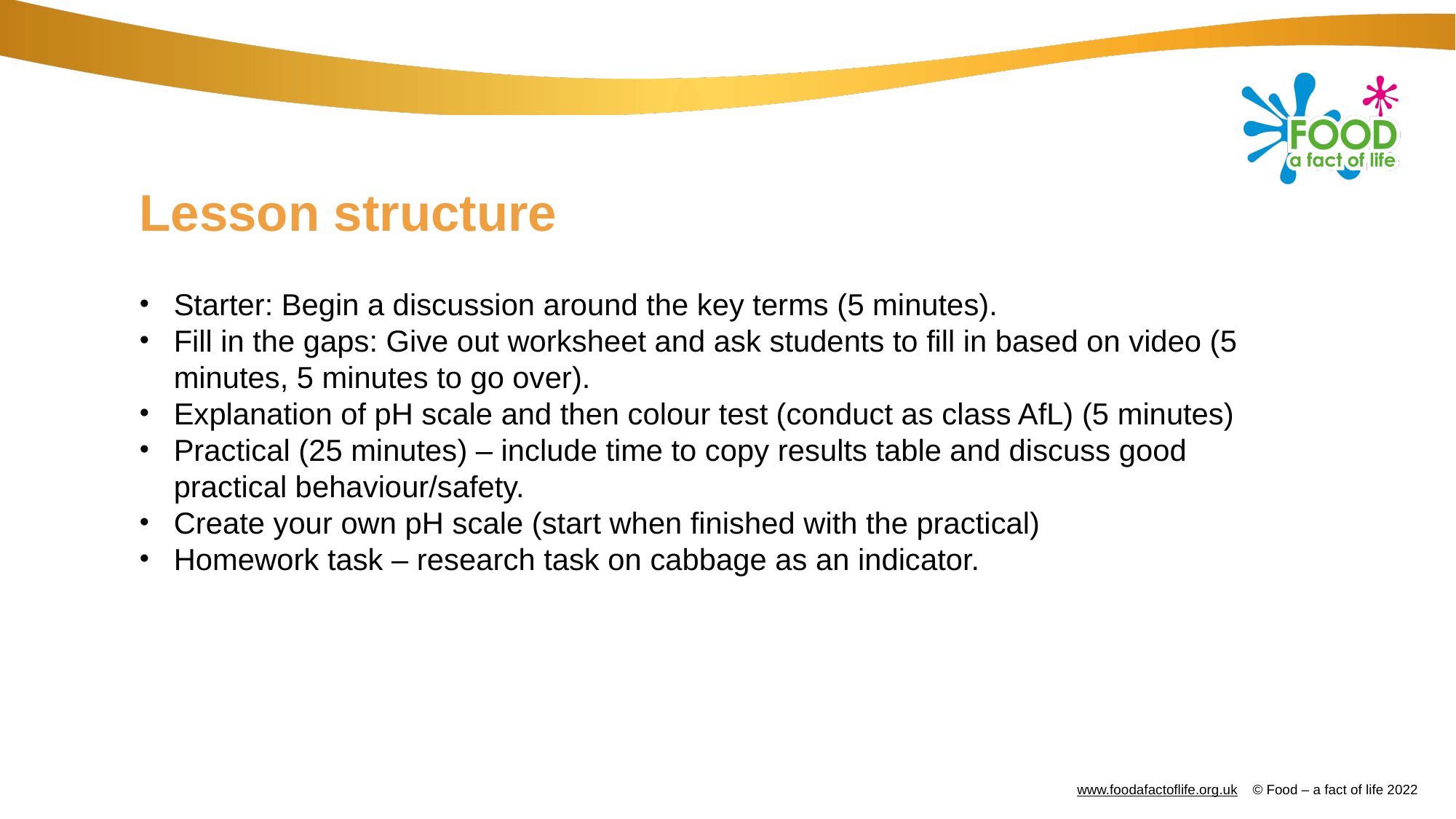

# Lesson structure
Starter: Begin a discussion around the key terms (5 minutes).
Fill in the gaps: Give out worksheet and ask students to fill in based on video (5 minutes, 5 minutes to go over).
Explanation of pH scale and then colour test (conduct as class AfL) (5 minutes)
Practical (25 minutes) – include time to copy results table and discuss good practical behaviour/safety.
Create your own pH scale (start when finished with the practical)
Homework task – research task on cabbage as an indicator.